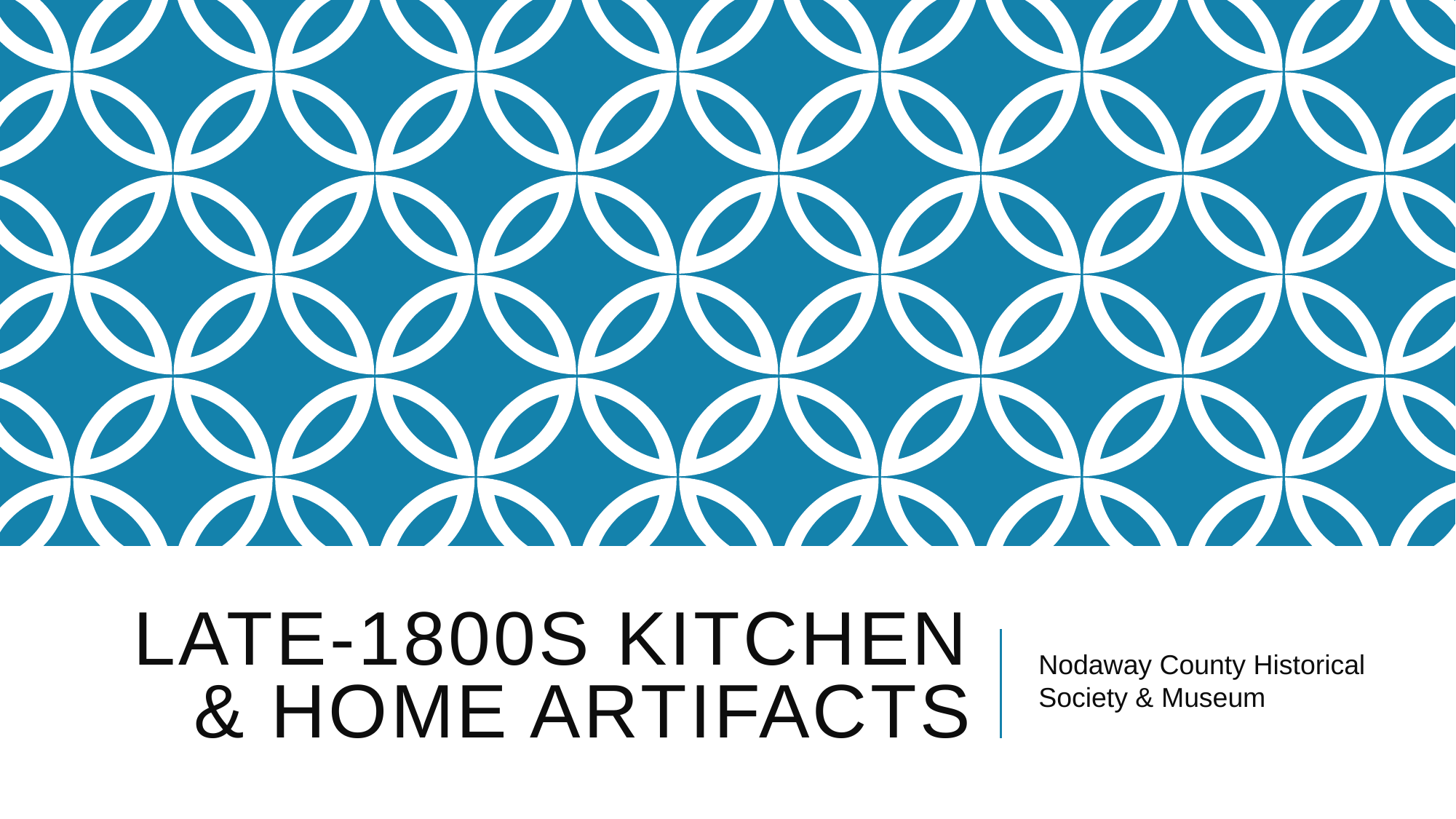

# Late-1800s Kitchen & Home Artifacts
Nodaway County Historical Society & Museum